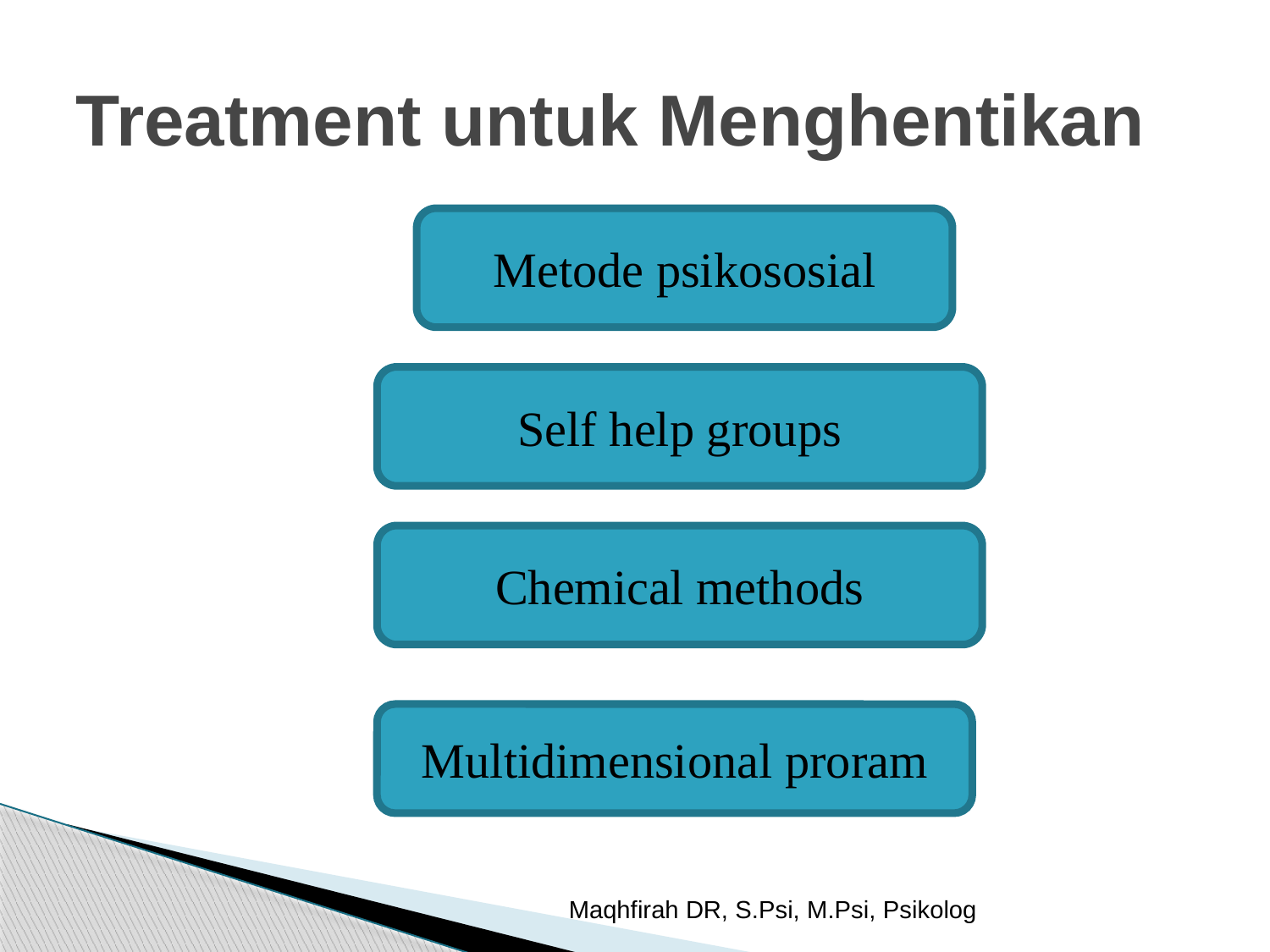

# Treatment untuk Menghentikan

Metode psikososial
Self help groups
Chemical methods
Multidimensional proram
Maqhfirah DR, S.Psi, M.Psi, Psikolog